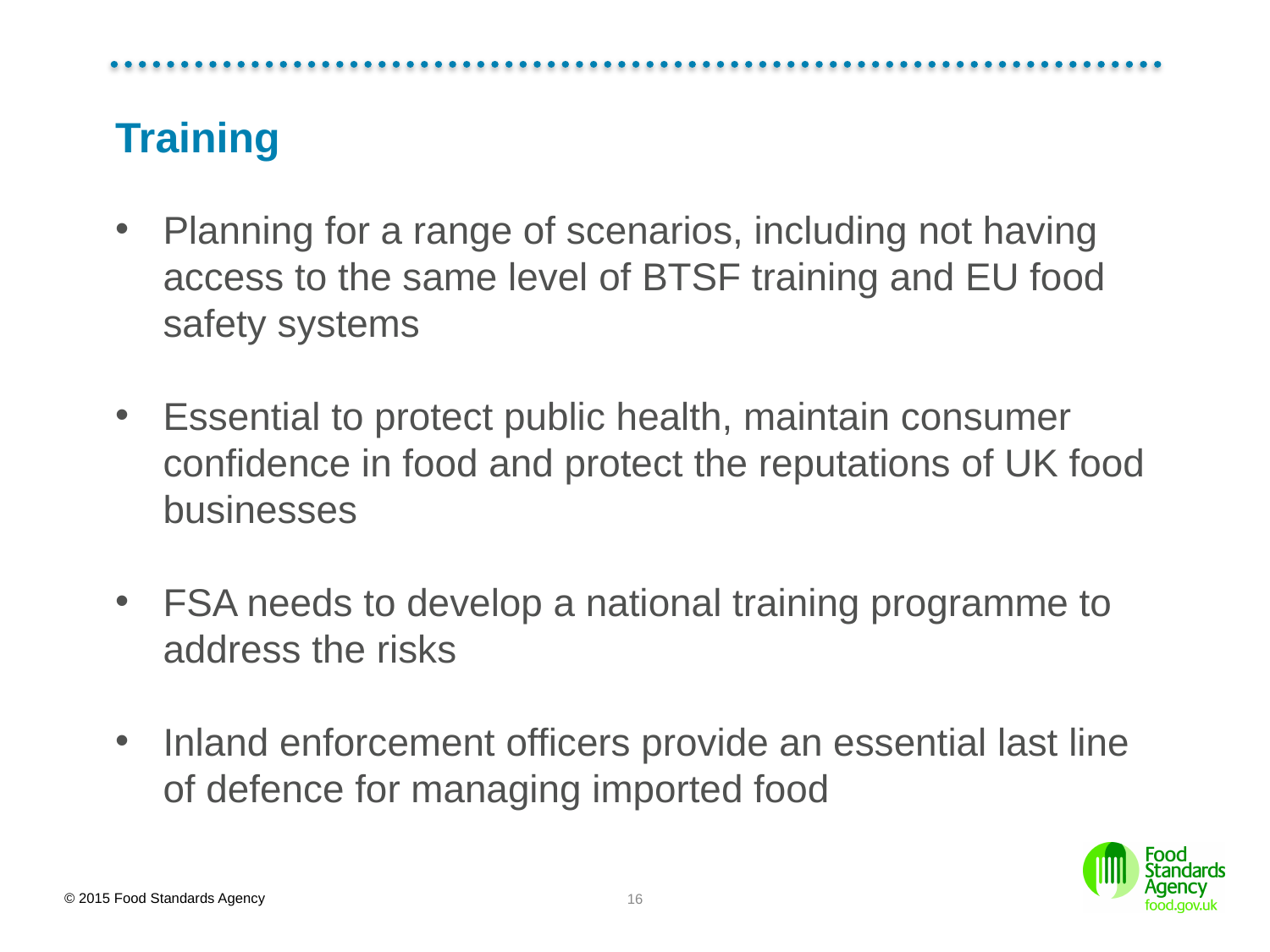

# Training
Planning for a range of scenarios, including not having access to the same level of BTSF training and EU food safety systems

Essential to protect public health, maintain consumer confidence in food and protect the reputations of UK food businesses

FSA needs to develop a national training programme to address the risks

Inland enforcement officers provide an essential last line of defence for managing imported food

16